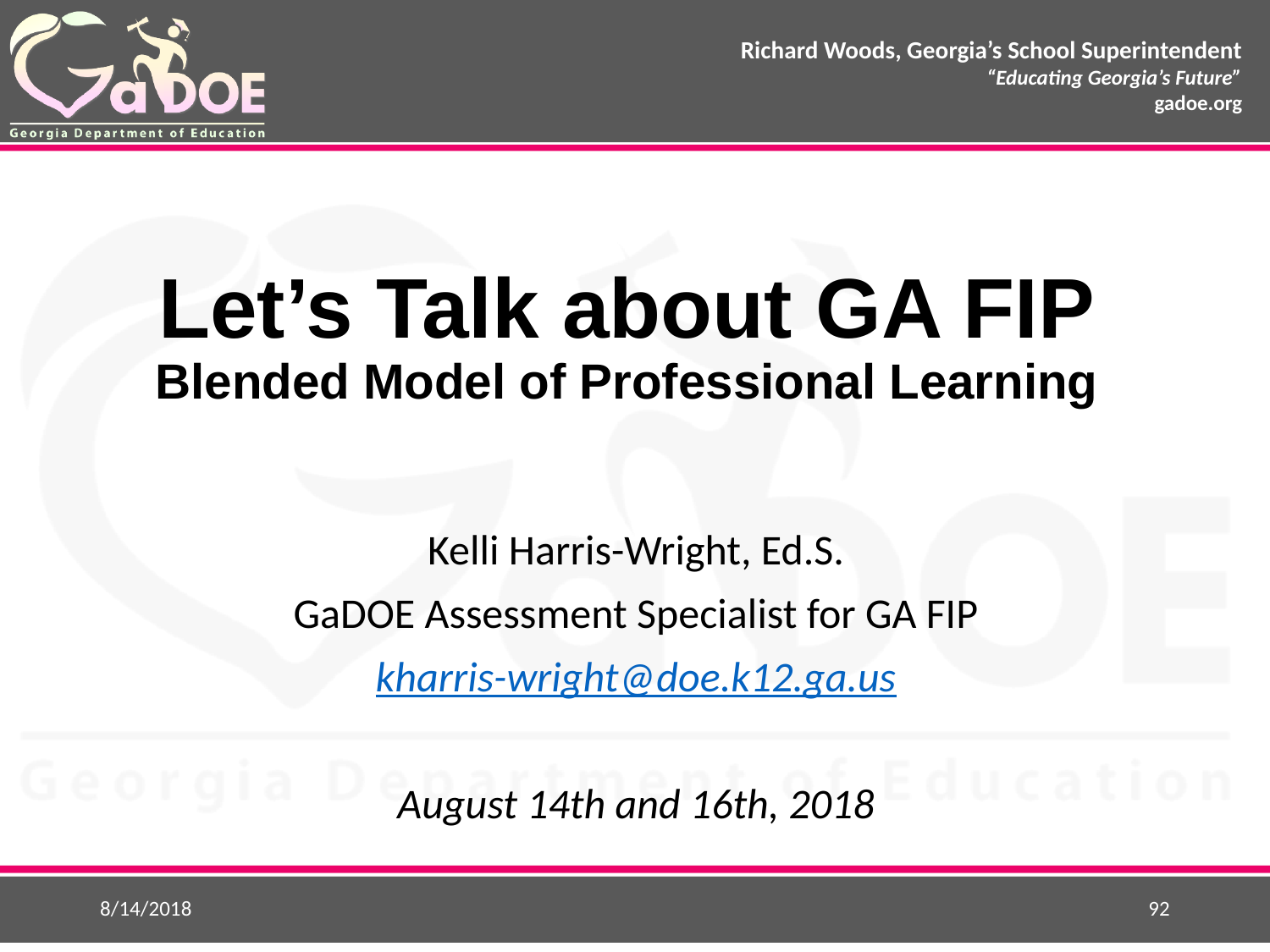

# Let’s Talk about GA FIP Blended Model of Professional Learning
Kelli Harris-Wright, Ed.S.
GaDOE Assessment Specialist for GA FIP
kharris-wright@doe.k12.ga.us

August 14th and 16th, 2018

8/14/2018
92